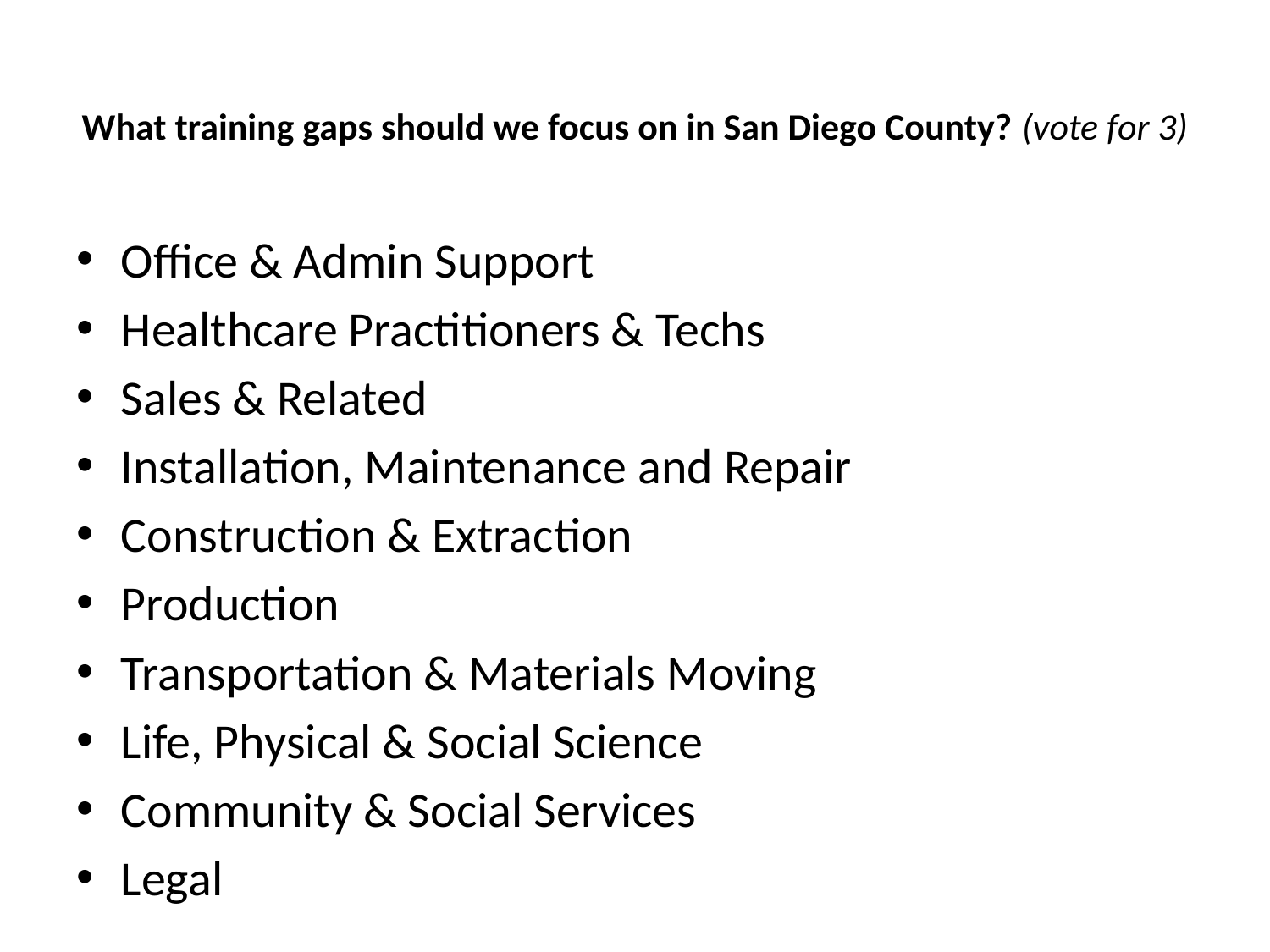

# What training gaps should we focus on in San Diego County? (vote for 3)
Office & Admin Support
Healthcare Practitioners & Techs
Sales & Related
Installation, Maintenance and Repair
Construction & Extraction
Production
Transportation & Materials Moving
Life, Physical & Social Science
Community & Social Services
Legal